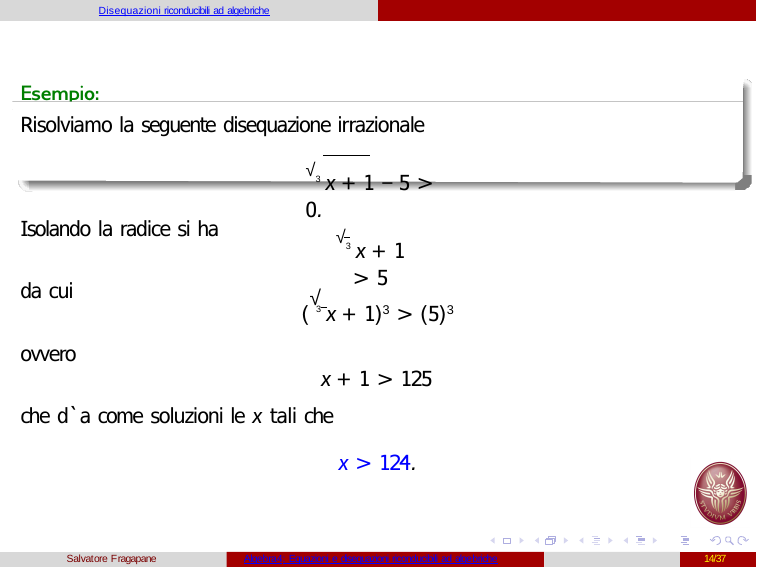

Disequazioni riconducibili ad algebriche
# Esempio:

Risolviamo la seguente disequazione irrazionale

√3  x + 1 − 5 > 0.

√3  x + 1 > 5
Isolando la radice si ha
da cui
√
( 3  x + 1)3 > (5)3
ovvero
x + 1 > 125
che d`a come soluzioni le x tali che

x > 124.

Salvatore Fragapane
Algebra4: Equazioni e disequazioni riconducibili ad algebriche
14/37